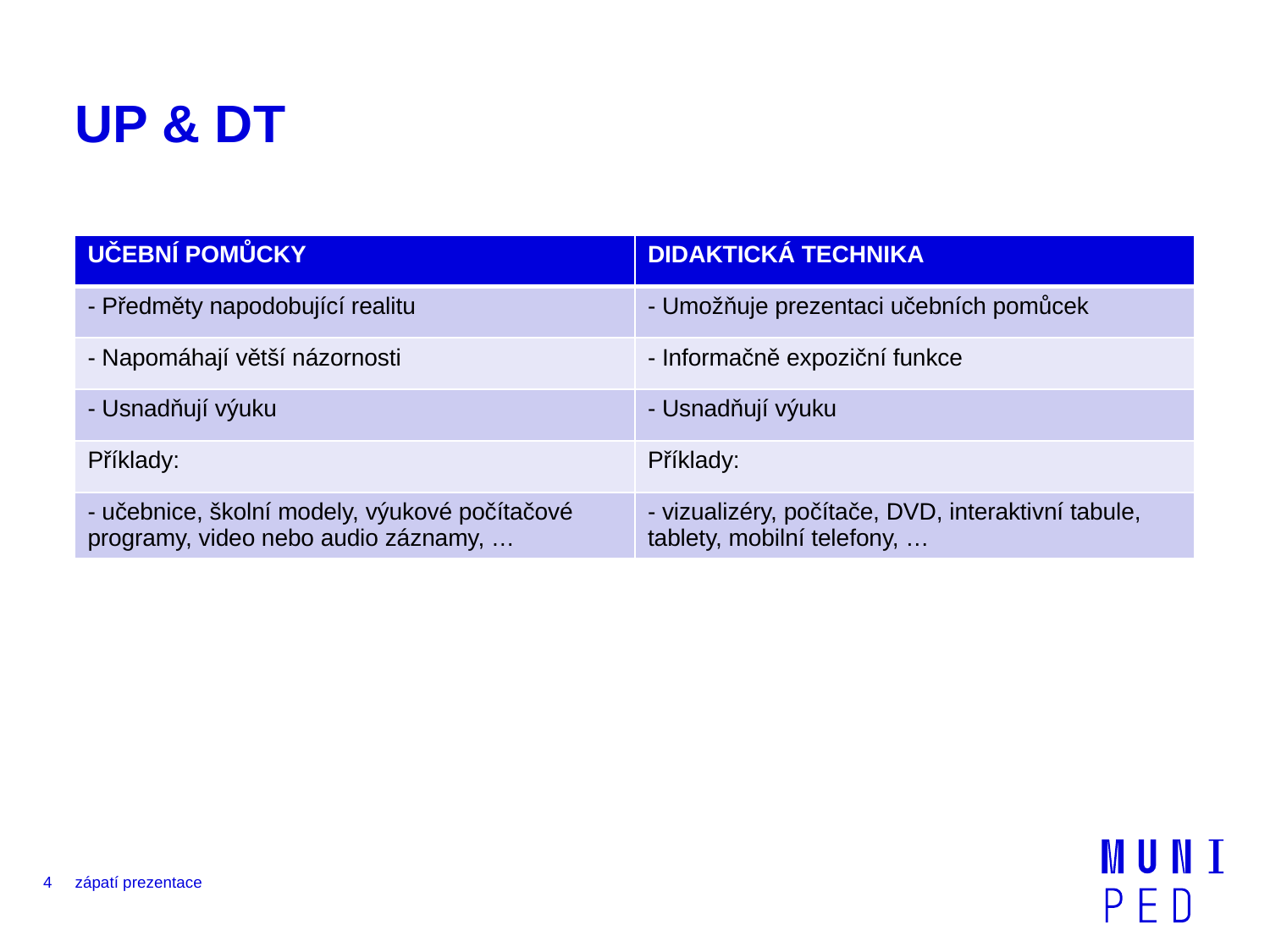

# UP & DT
| UČEBNÍ POMŮCKY | DIDAKTICKÁ TECHNIKA |
| --- | --- |
| - Předměty napodobující realitu | - Umožňuje prezentaci učebních pomůcek |
| - Napomáhají větší názornosti | - Informačně expoziční funkce |
| - Usnadňují výuku | - Usnadňují výuku |
| Příklady: | Příklady: |
| - učebnice, školní modely, výukové počítačové programy, video nebo audio záznamy, … | - vizualizéry, počítače, DVD, interaktivní tabule, tablety, mobilní telefony, … |
4
zápatí prezentace